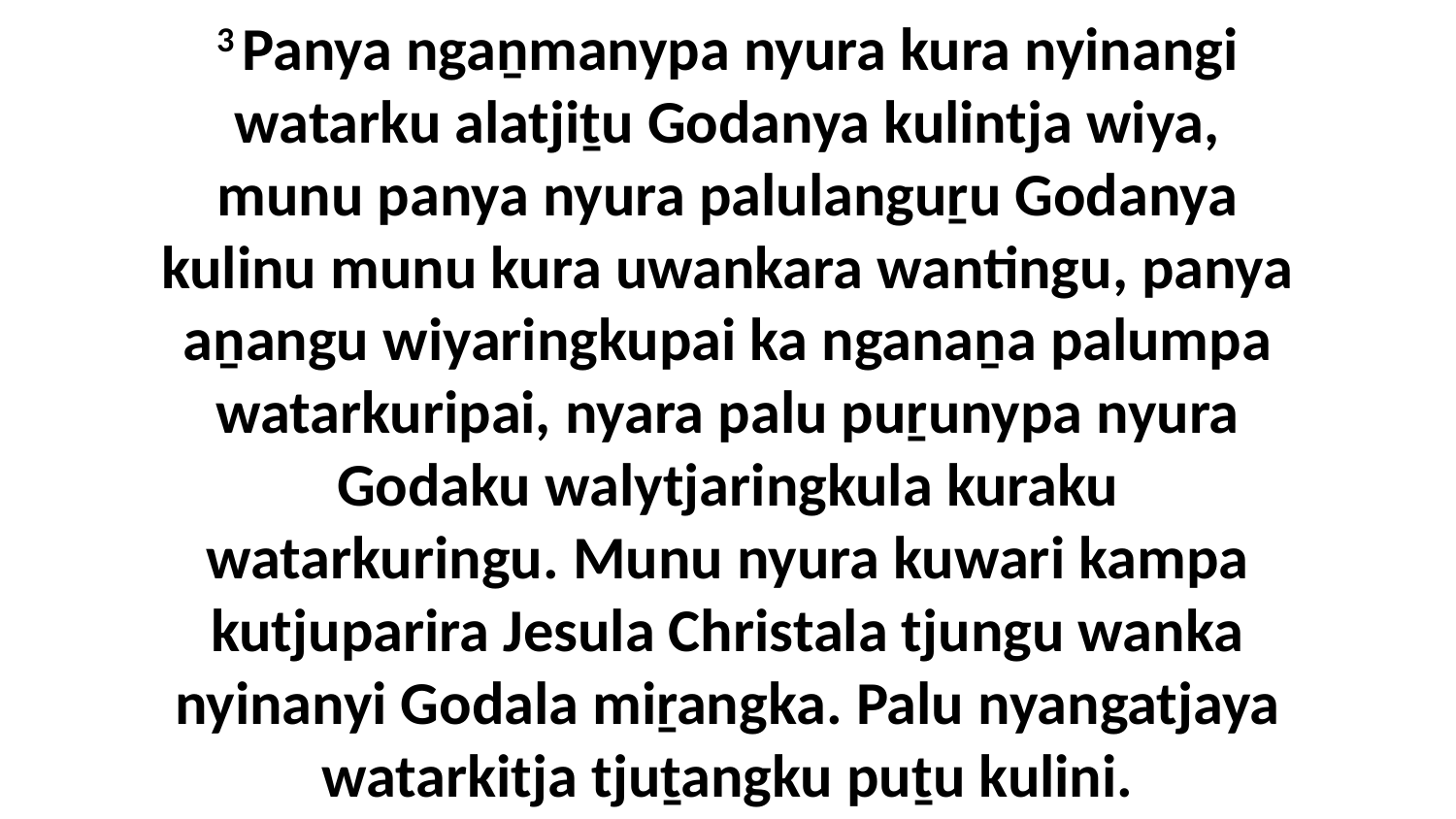

3 Panya ngaṉmanypa nyura kura nyinangi watarku alatjiṯu Godanya kulintja wiya, munu panya nyura palulanguṟu Godanya kulinu munu kura uwankara wantingu, panya aṉangu wiyaringkupai ka nganaṉa palumpa watarkuripai, nyara palu puṟunypa nyura Godaku walytjaringkula kuraku watarkuringu. Munu nyura kuwari kampa kutjuparira Jesula Christala tjungu wanka nyinanyi Godala miṟangka. Palu nyangatjaya watarkitja tjuṯangku puṯu kulini.